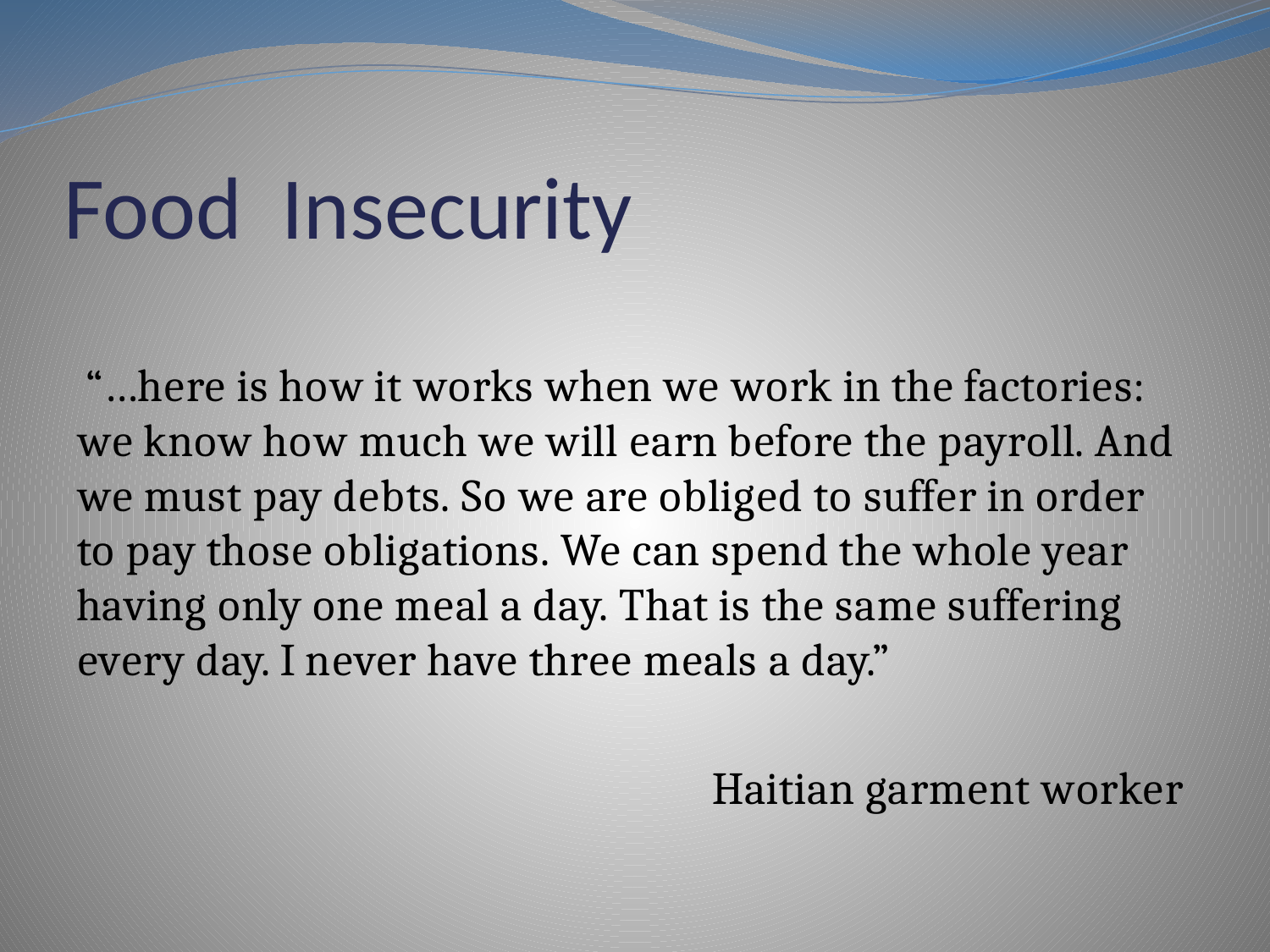

Food  Insecurity
 “…here is how it works when we work in the factories: we know how much we will earn before the payroll. And we must pay debts. So we are obliged to suffer in order to pay those obligations. We can spend the whole year having only one meal a day. That is the same suffering every day. I never have three meals a day.”

Haitian garment worker